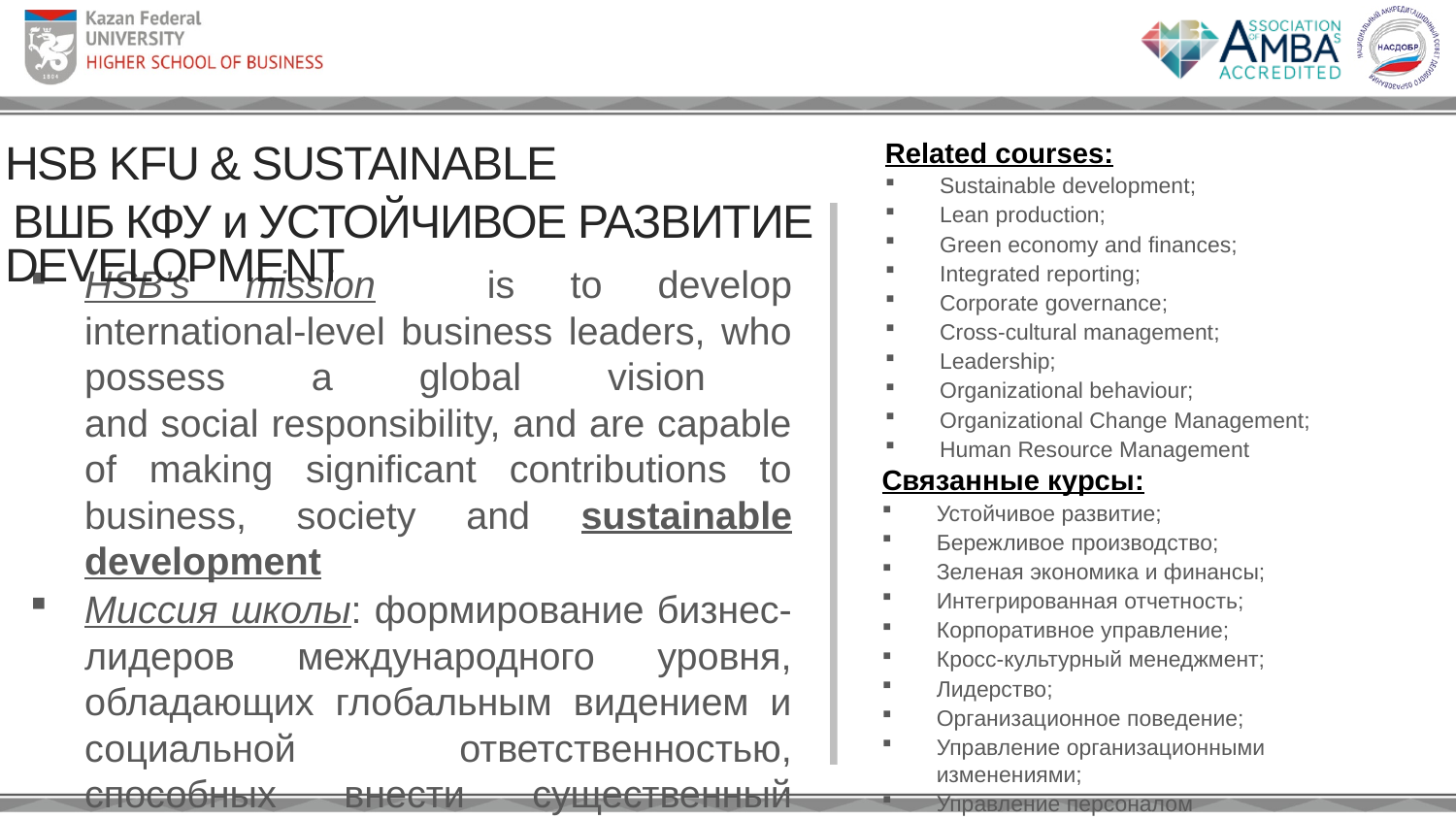

HSB KFU & SUSTAINABLE DEVELOPMENT
Related courses:
Sustainable development;
Lean production;
Green economy and finances;
Integrated reporting;
Corporate governance;
Cross-cultural management;
Leadership;
Organizational behaviour;
Organizational Change Management;
Human Resource Management
ВШБ КФУ и УСТОЙЧИВОЕ РАЗВИТИЕ

HSB’s mission  is to develop international-level business leaders, who possess a global vision
and social responsibility, and are capable of making significant contributions to business, society and sustainable development
Миссия школы: формирование бизнес-лидеров международного уровня, обладающих глобальным видением и социальной ответственностью, способных внести существенный вклад в устойчивое развитие бизнеса и общества.
Связанные курсы:
Устойчивое развитие;
Бережливое производство;
Зеленая экономика и финансы;
Интегрированная отчетность;
Корпоративное управление;
Кросс-культурный менеджмент;
Лидерство;
Организационное поведение;
Управление организационными изменениями;
Управление персоналом